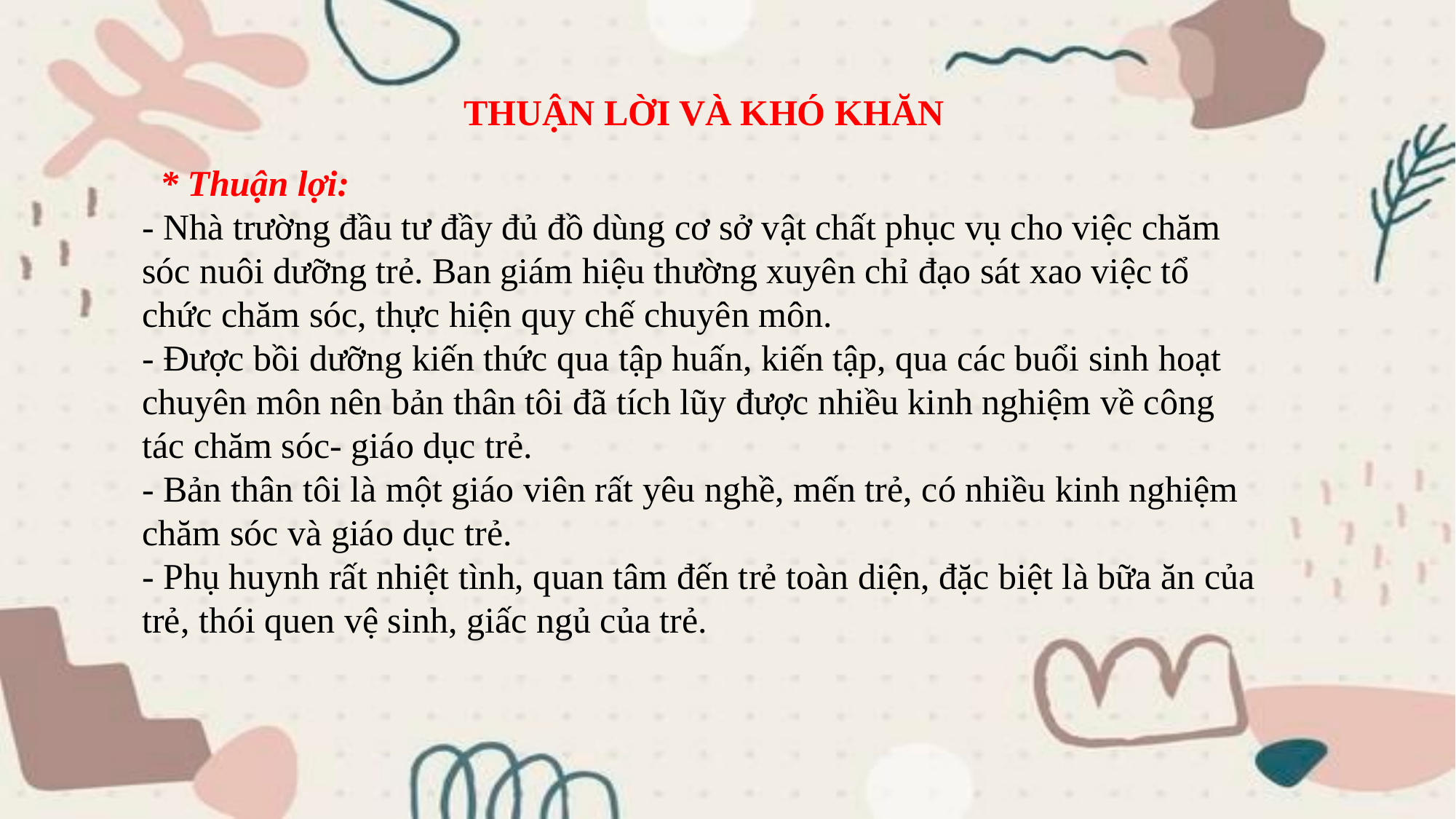

THUẬN LỜI VÀ KHÓ KHĂN
  * Thuận lợi:
- Nhà trường đầu tư đầy đủ đồ dùng cơ sở vật chất phục vụ cho việc chăm sóc nuôi dưỡng trẻ. Ban giám hiệu thường xuyên chỉ đạo sát xao việc tổ chức chăm sóc, thực hiện quy chế chuyên môn.
- Được bồi dưỡng kiến thức qua tập huấn, kiến tập, qua các buổi sinh hoạt chuyên môn nên bản thân tôi đã tích lũy được nhiều kinh nghiệm về công tác chăm sóc- giáo dục trẻ.
- Bản thân tôi là một giáo viên rất yêu nghề, mến trẻ, có nhiều kinh nghiệm chăm sóc và giáo dục trẻ.
- Phụ huynh rất nhiệt tình, quan tâm đến trẻ toàn diện, đặc biệt là bữa ăn của trẻ, thói quen vệ sinh, giấc ngủ của trẻ.